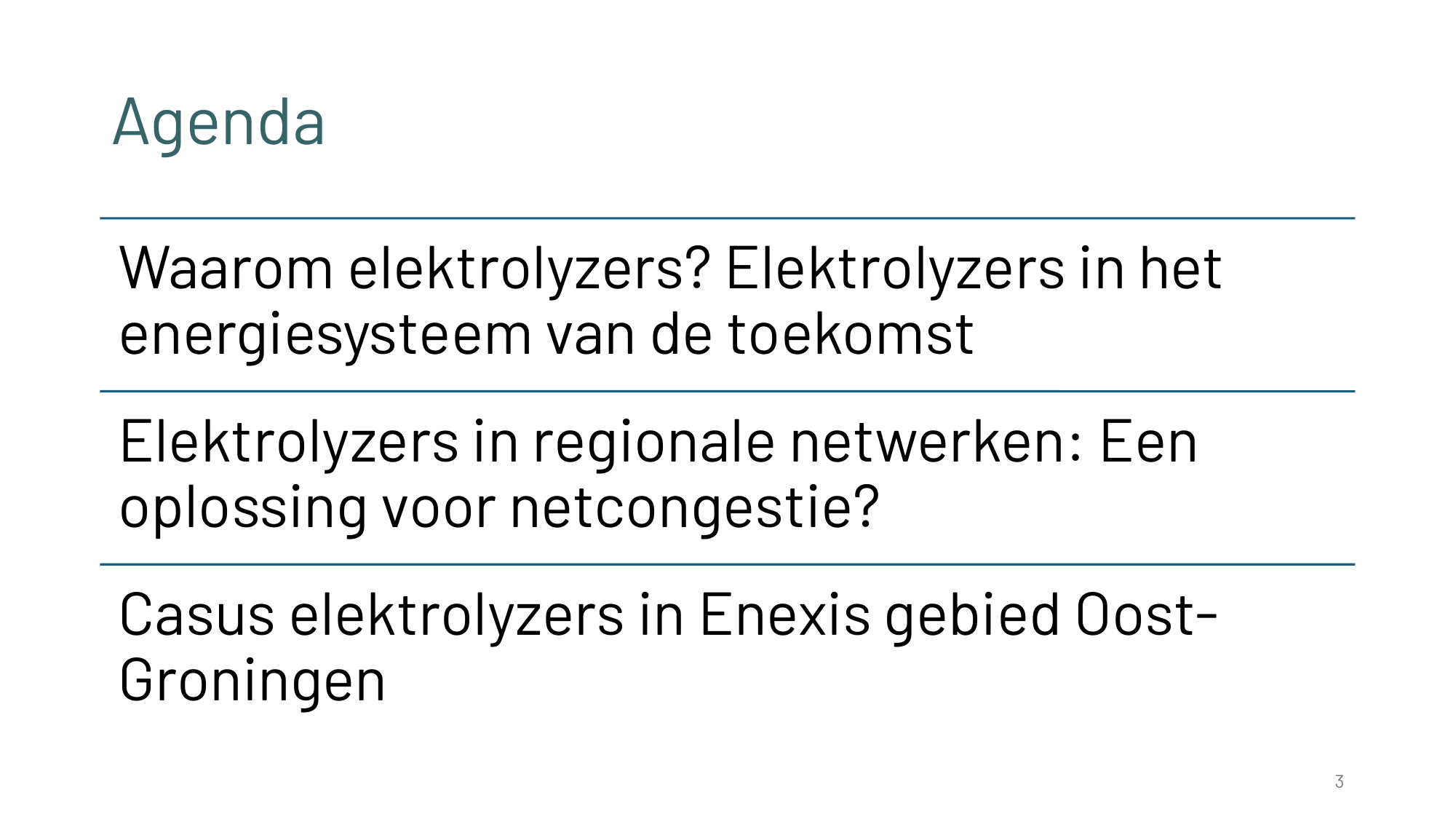

# Agenda
Waarom elektrolyzers? Elektrolyzers in het energiesysteem van de toekomst
Elektrolyzers in regionale netwerken: Een oplossing voor netcongestie?
Casus elektrolyzers in Enexis gebied Oost-Groningen
3